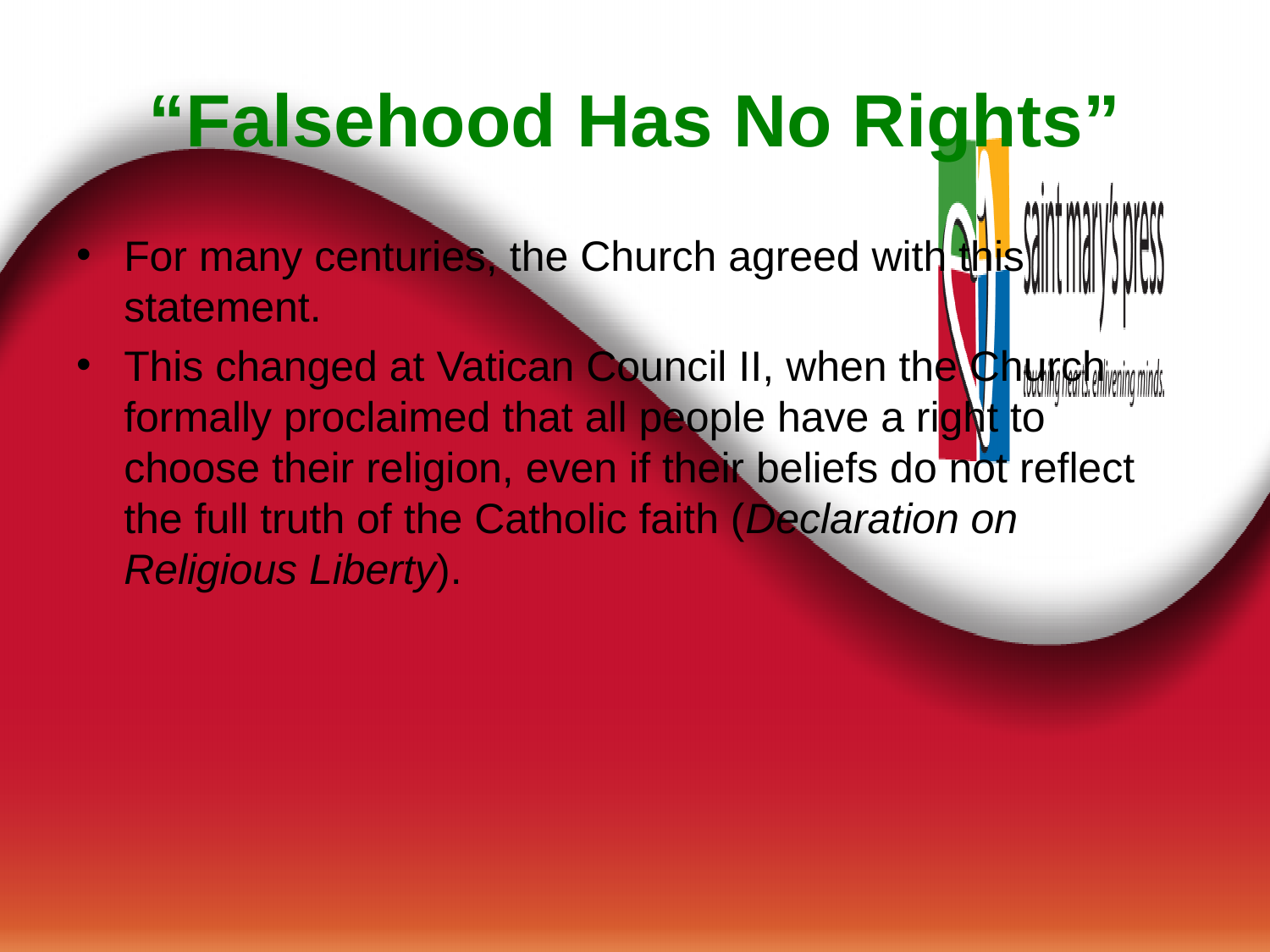

# “Falsehood Has No Rights”
For many centuries, the Church agreed with this statement.
This changed at Vatican Council II, when the Church formally proclaimed that all people have a right to choose their religion, even if their beliefs do not reflect the full truth of the Catholic faith (Declaration on Religious Liberty).